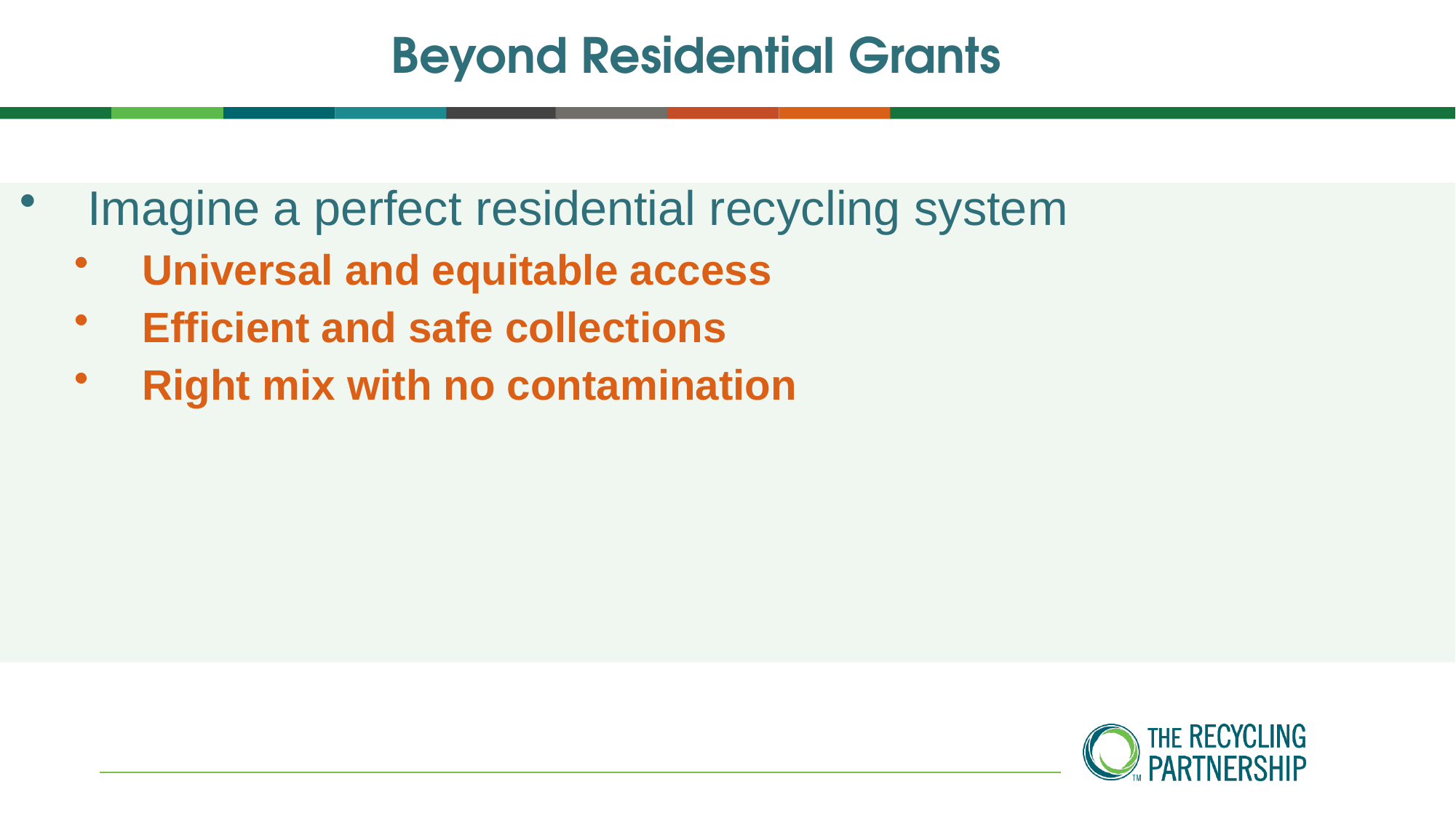

Beyond Residential Grants

Imagine a perfect residential recycling system
Universal and equitable access
Efficient and safe collections
Right mix with no contamination